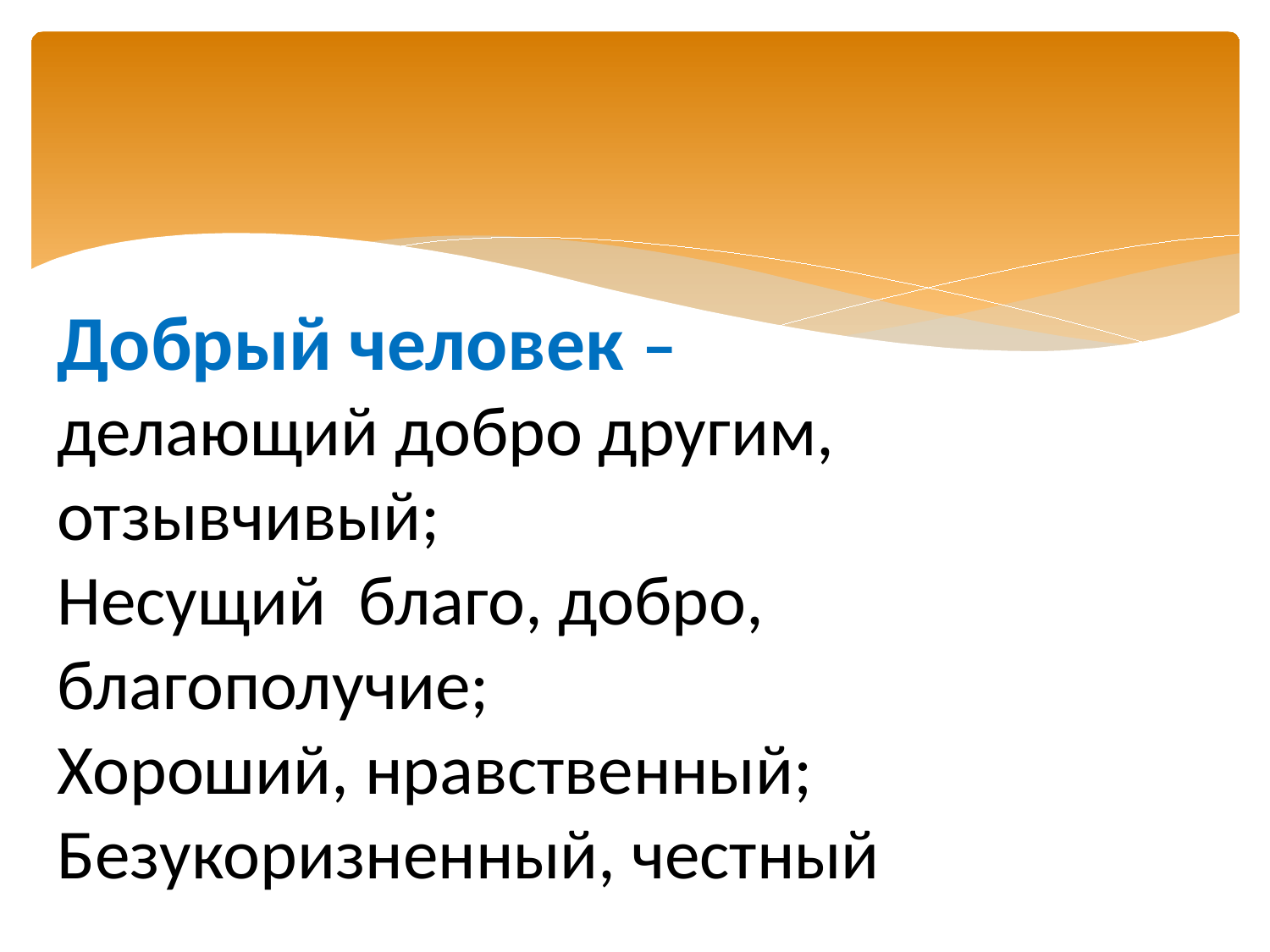

Добрый человек –
делающий добро другим, отзывчивый;
Несущий  благо, добро, благополучие;
Хороший, нравственный;
Безукоризненный, честный